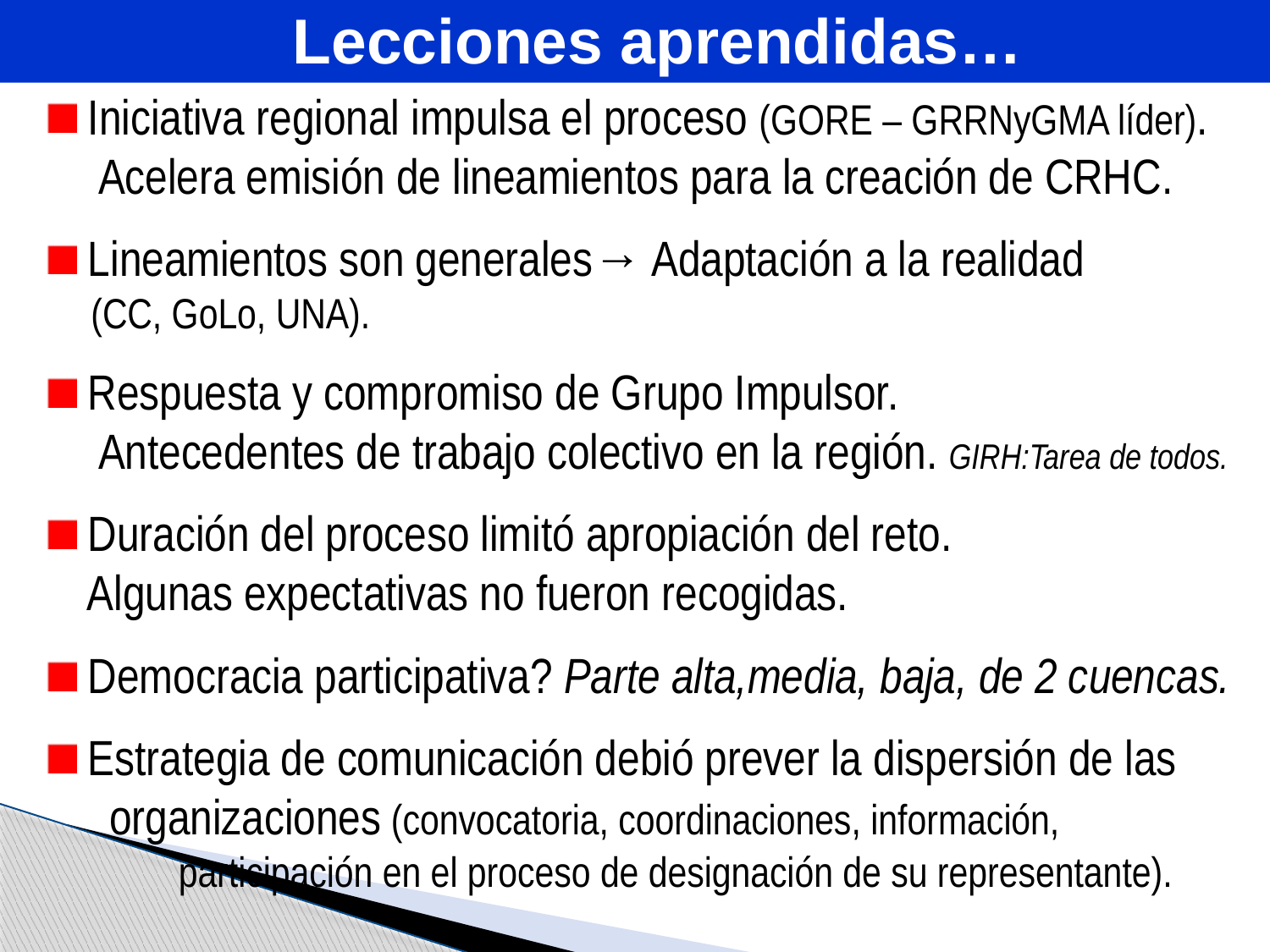

Lecciones aprendidas…
 Iniciativa regional impulsa el proceso (GORE – GRRNyGMA líder).
     Acelera emisión de lineamientos para la creación de CRHC.

 Lineamientos son generales→ Adaptación a la realidad
     (CC, GoLo, UNA).

 Respuesta y compromiso de Grupo Impulsor.
     Antecedentes de trabajo colectivo en la región. GIRH:Tarea de todos.

 Duración del proceso limitó apropiación del reto.
    Algunas expectativas no fueron recogidas.

 Democracia participativa? Parte alta,media, baja, de 2 cuencas.

 Estrategia de comunicación debió prever la dispersión de las
      organizaciones (convocatoria, coordinaciones, información,
              participación en el proceso de designación de su representante).